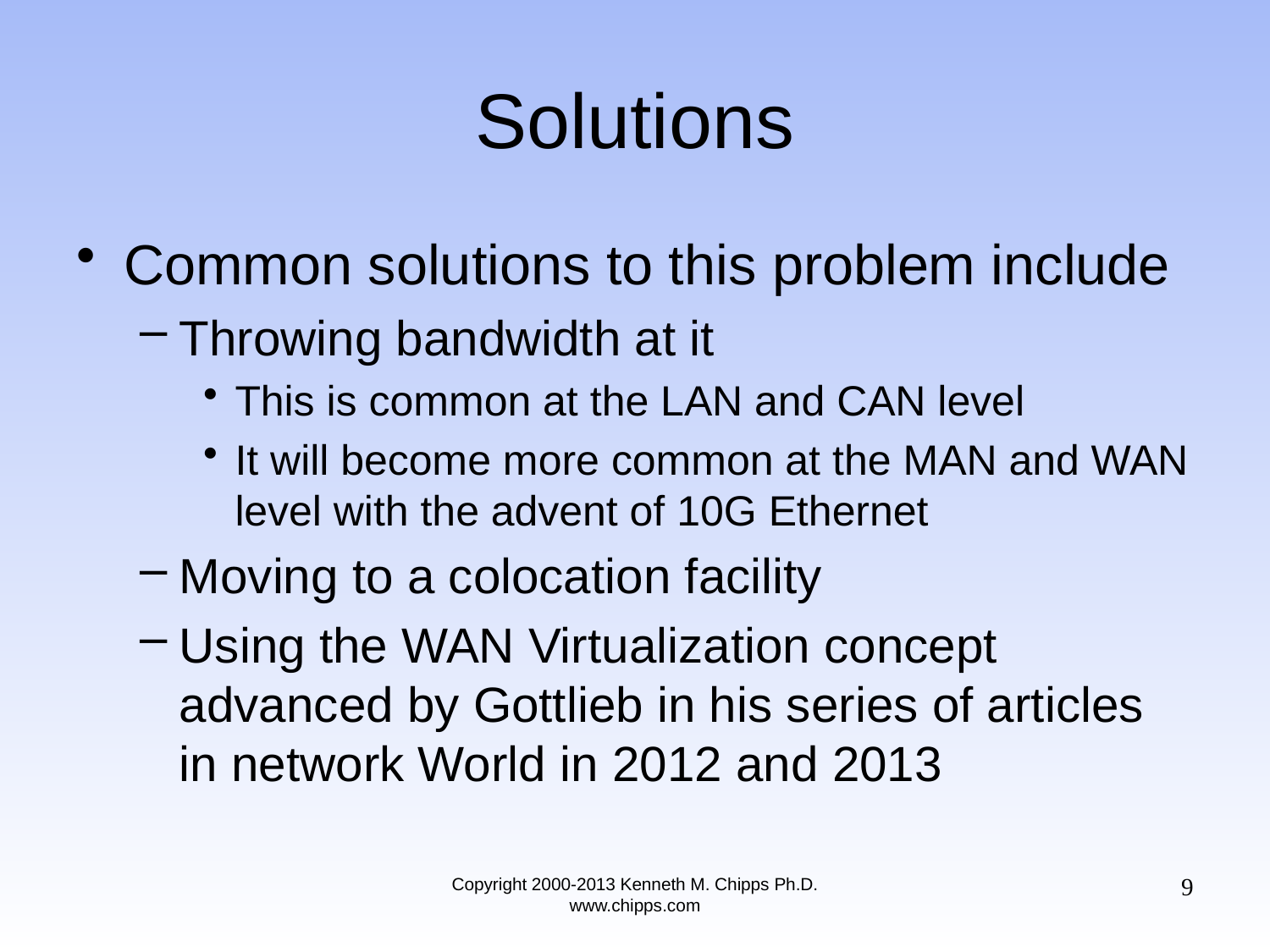

# Solutions
Common solutions to this problem include
Throwing bandwidth at it
This is common at the LAN and CAN level
It will become more common at the MAN and WAN level with the advent of 10G Ethernet
Moving to a colocation facility
Using the WAN Virtualization concept advanced by Gottlieb in his series of articles in network World in 2012 and 2013
9
Copyright 2000-2013 Kenneth M. Chipps Ph.D. www.chipps.com